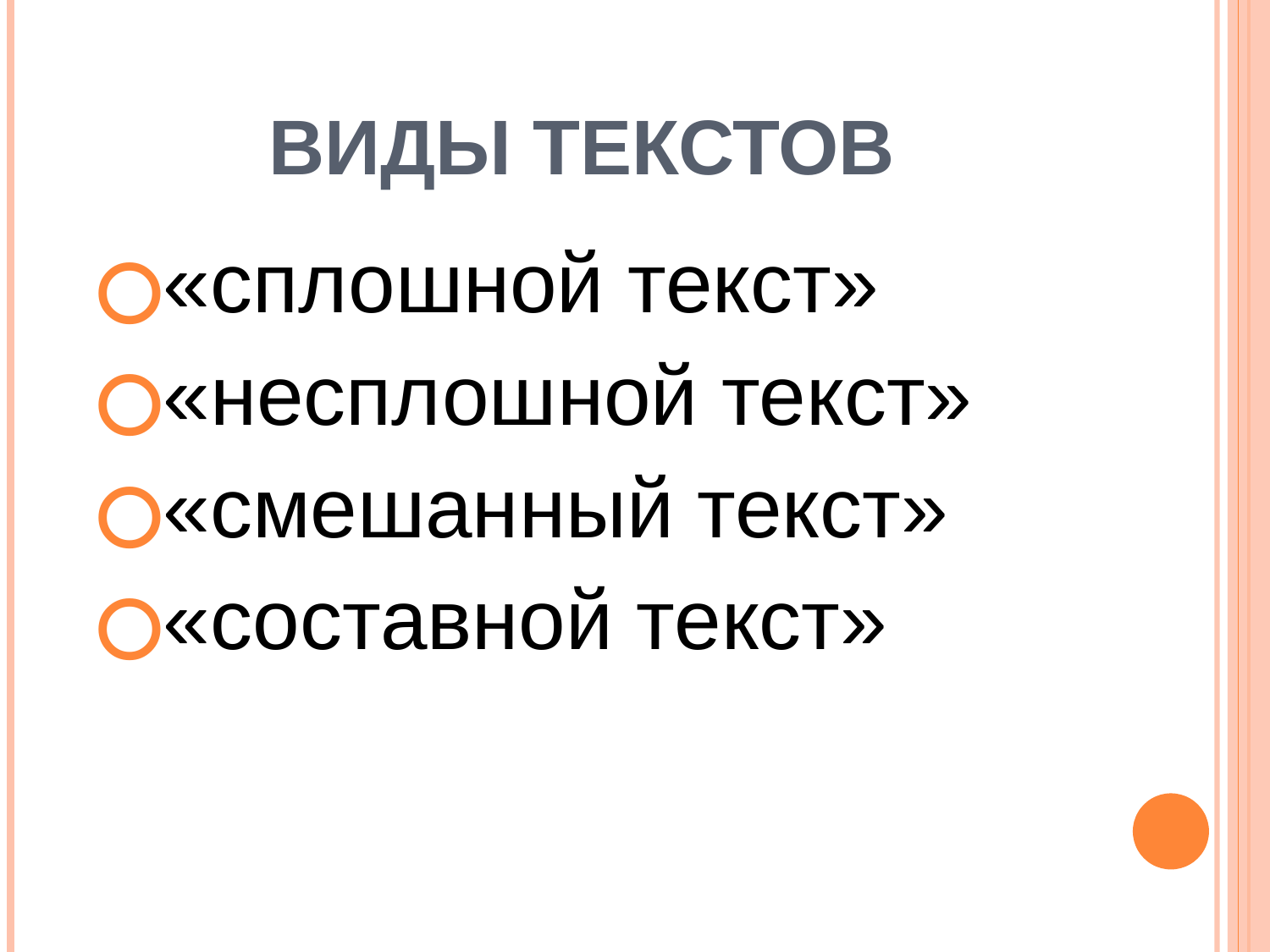

# Виды текстов
«сплошной текст»
«несплошной текст»
«смешанный текст»
«составной текст»